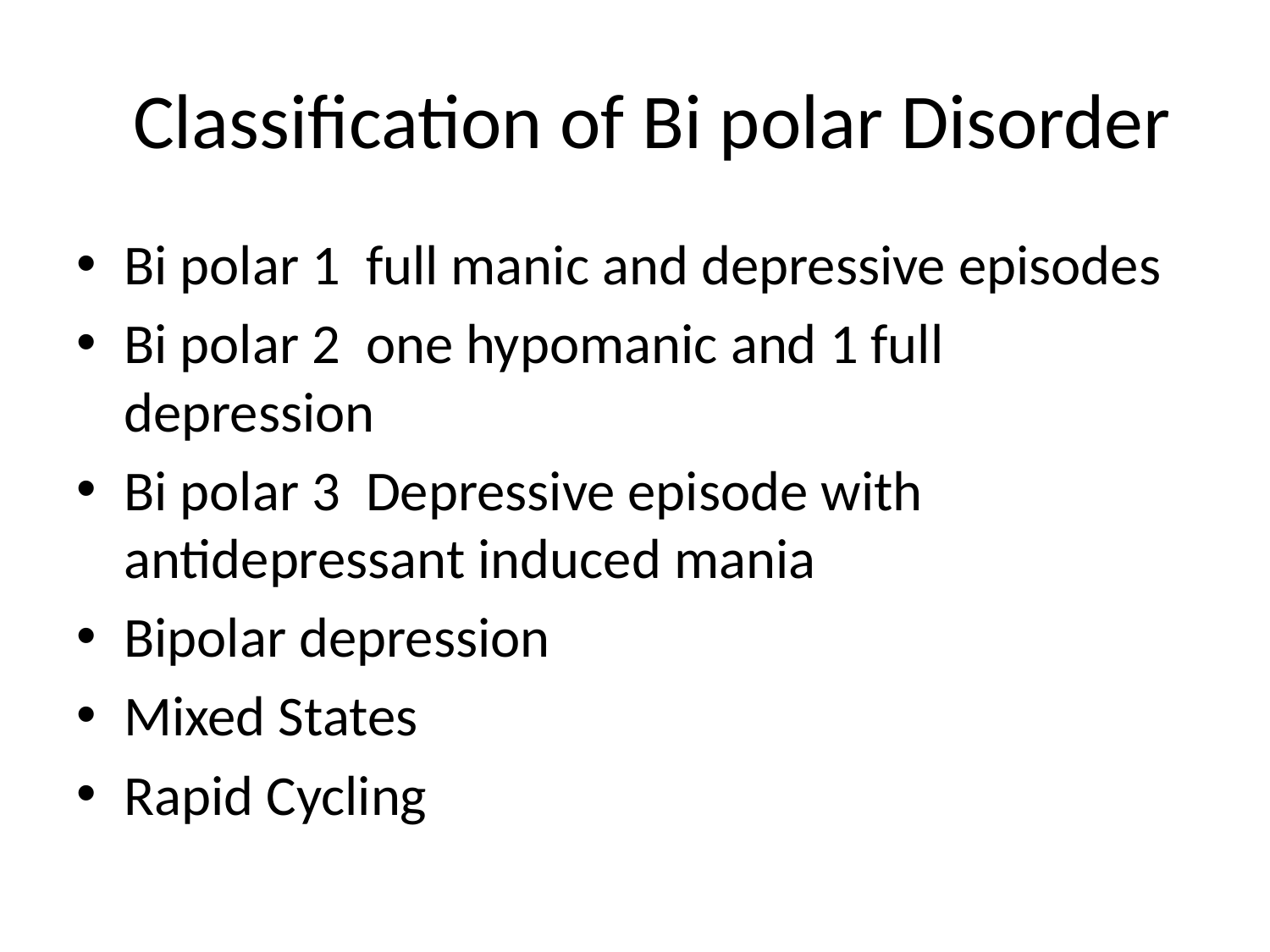

# Classification of Bi polar Disorder
Bi polar 1  full manic and depressive episodes
Bi polar 2  one hypomanic and 1 full depression
Bi polar 3  Depressive episode with antidepressant induced mania
Bipolar depression
Mixed States
Rapid Cycling